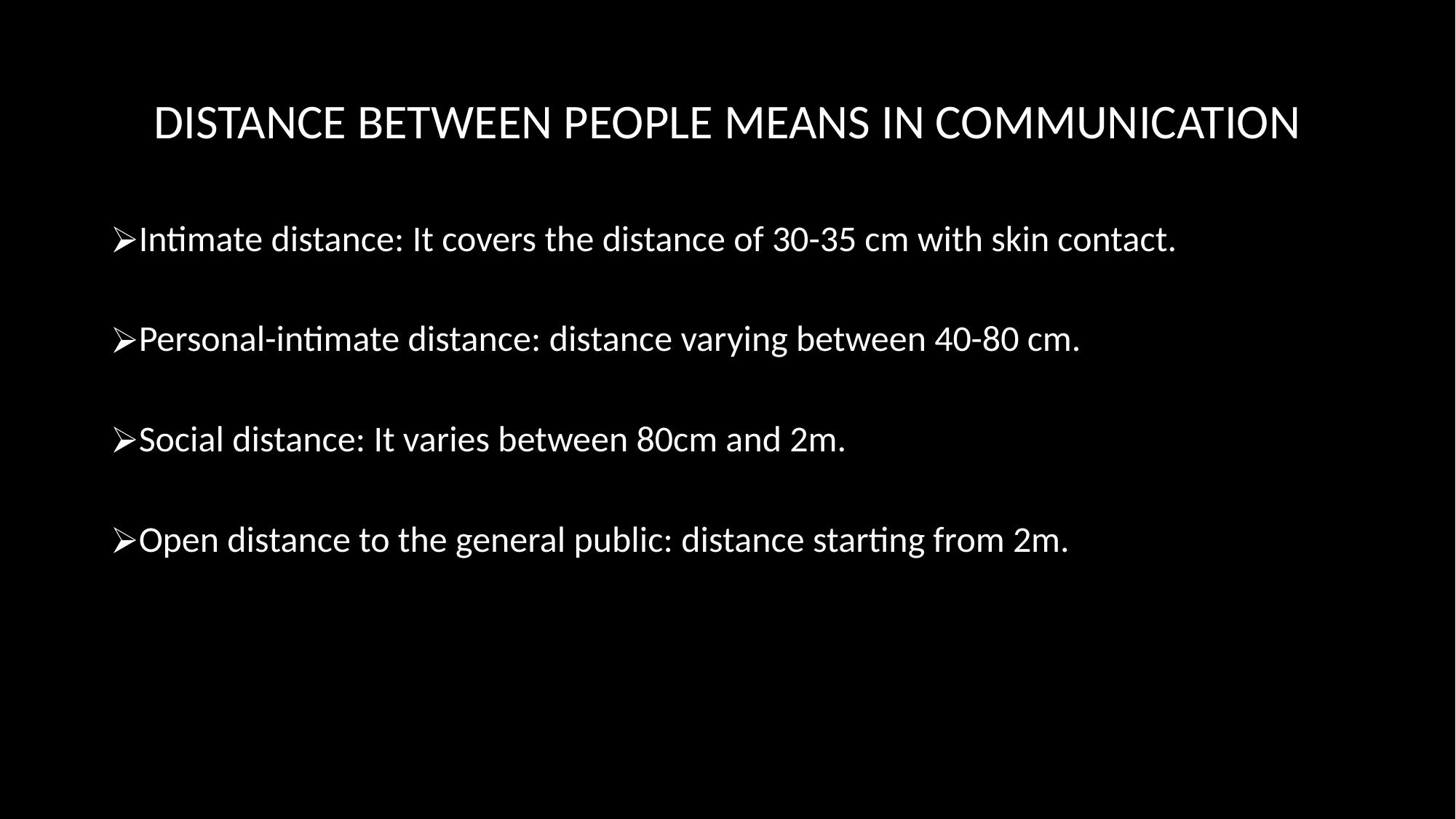

# DISTANCE BETWEEN PEOPLE MEANS IN COMMUNICATION
Intimate distance: It covers the distance of 30-35 cm with skin contact.

Personal-intimate distance: distance varying between 40-80 cm.

Social distance: It varies between 80cm and 2m.

Open distance to the general public: distance starting from 2m.